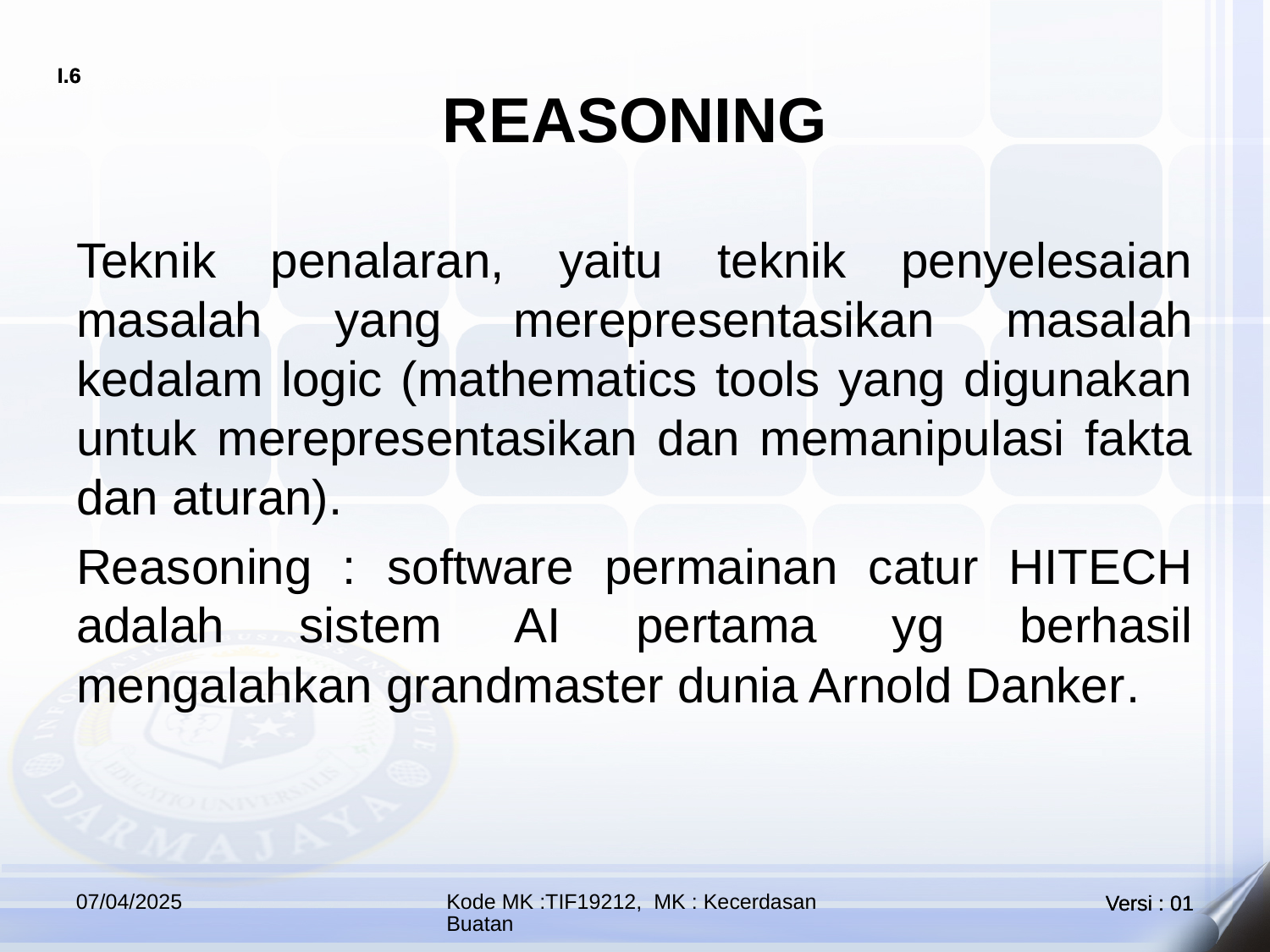

# REASONING
Teknik penalaran, yaitu teknik penyelesaian masalah yang merepresentasikan masalah kedalam logic (mathematics tools yang digunakan untuk merepresentasikan dan memanipulasi fakta dan aturan).
Reasoning : software permainan catur HITECH adalah sistem AI pertama yg berhasil mengalahkan grandmaster dunia Arnold Danker.
07/04/2025
Kode MK :TIF19212,  MK : Kecerdasan Buatan